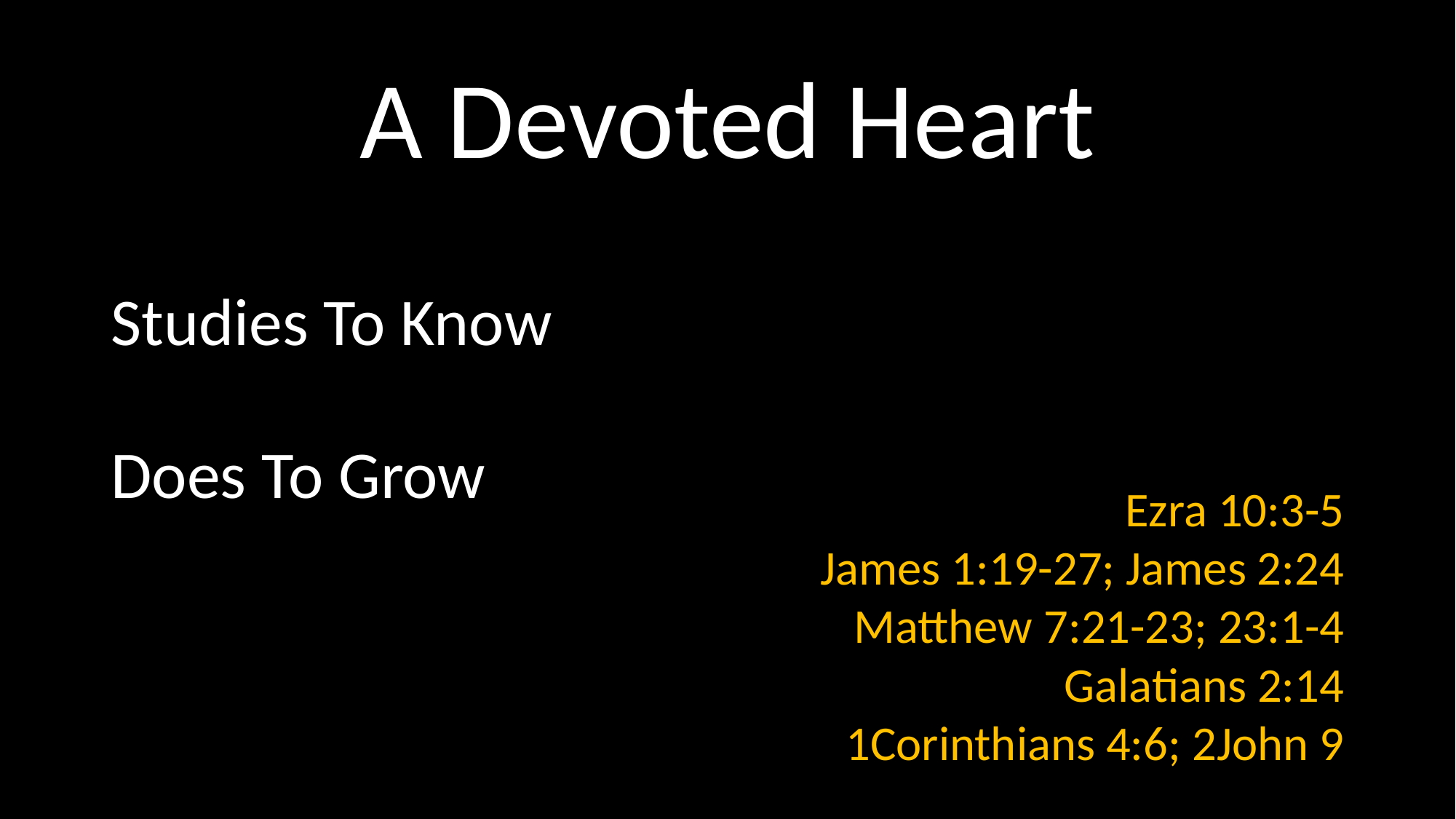

# A Devoted Heart
Ezra 10:3-5
James 1:19-27; James 2:24
Matthew 7:21-23; 23:1-4
Galatians 2:14
1Corinthians 4:6; 2John 9
Studies To Know
Does To Grow